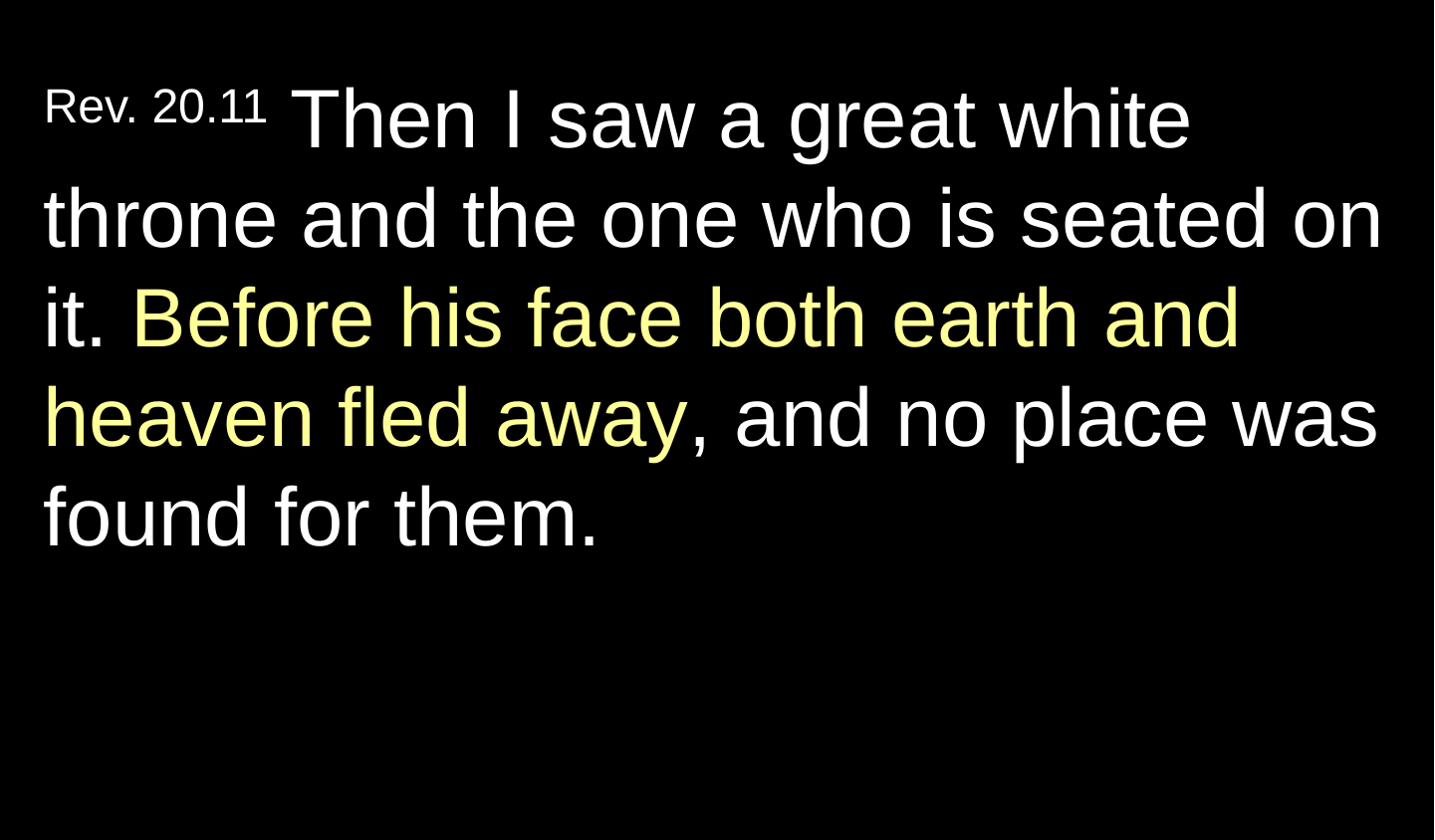

Rev. 20.11 Then I saw a great white throne and the one who is seated on it. Before his face both earth and heaven fled away, and no place was found for them.